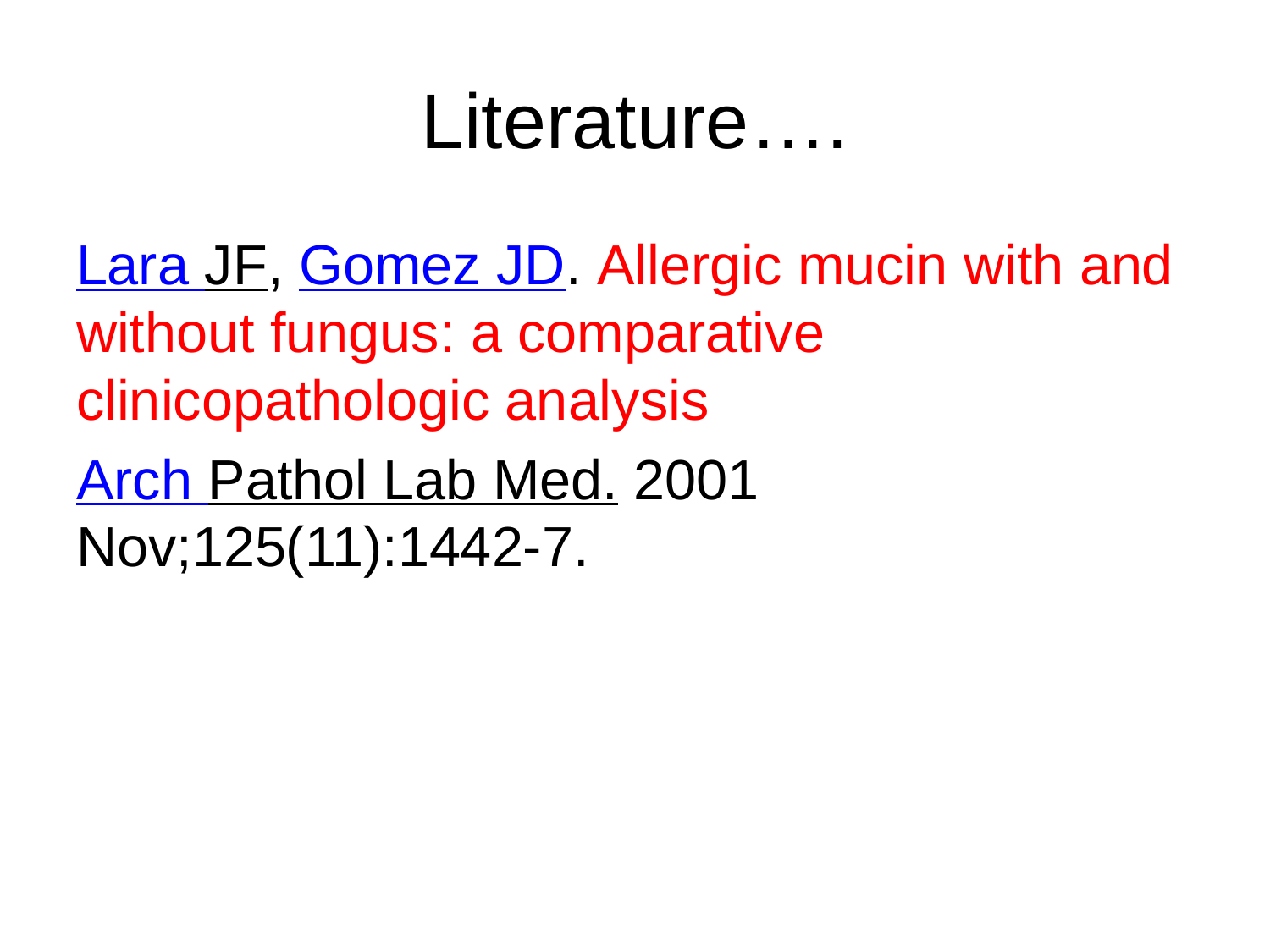

# Literature….
Lara JF, Gomez JD. Allergic mucin with and without fungus: a comparative clinicopathologic analysis
Arch Pathol Lab Med. 2001 Nov;125(11):1442-7.